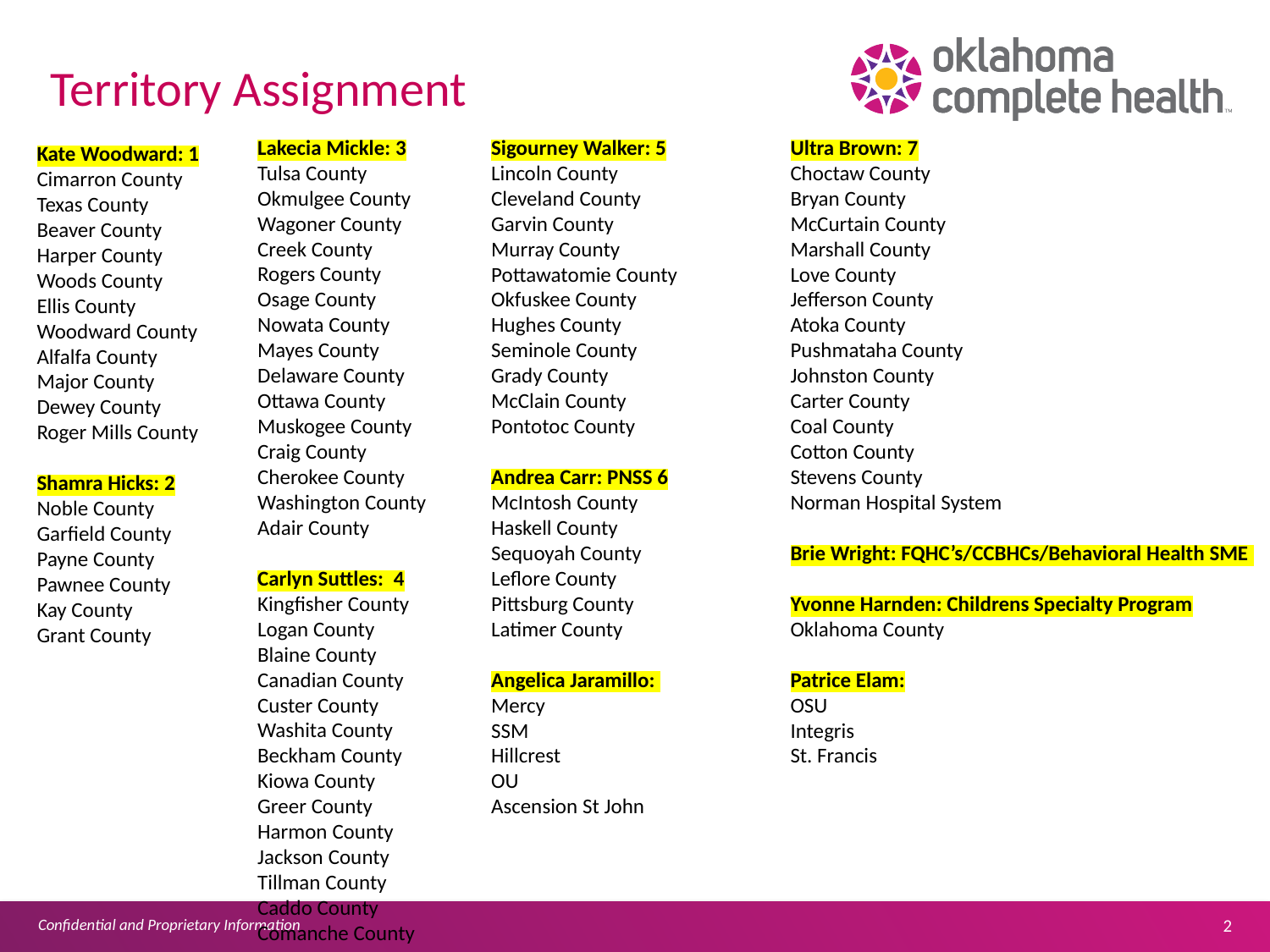

# Territory Assignment
Lakecia Mickle: 3
Tulsa County
Okmulgee County
Wagoner County
Creek County
Rogers County
Osage County
Nowata County
Mayes County
Delaware County
Ottawa County
Muskogee County
Craig County
Cherokee County
Washington County
Adair County

Carlyn Suttles:  4
Kingfisher County
Logan County
Blaine County
Canadian County
Custer County
Washita County
Beckham County
Kiowa County
Greer County
Harmon County
Jackson County
Tillman County
Caddo County
Comanche County

Ultra Brown: 7
Choctaw County
Bryan County
McCurtain County
Marshall County
Love County
Jefferson County
Atoka County
Pushmataha County
Johnston County
Carter County
Coal County
Cotton County
Stevens County
Norman Hospital System

Brie Wright: FQHC’s/CCBHCs/Behavioral Health SME

Yvonne Harnden: Childrens Specialty Program
Oklahoma County

Patrice Elam:
OSU
Integris
St. Francis

Sigourney Walker: 5
Lincoln County
Cleveland County
Garvin County
Murray County
Pottawatomie County
Okfuskee County
Hughes County
Seminole County
Grady County
McClain County
Pontotoc County

Andrea Carr: PNSS 6
McIntosh County
Haskell County
Sequoyah County
Leflore County
Pittsburg County
Latimer County

Angelica Jaramillo:
Mercy
SSM
Hillcrest
OU
Ascension St John

Kate Woodward: 1
Cimarron County
Texas County
Beaver County
Harper County
Woods County
Ellis County
Woodward County
Alfalfa County
Major County
Dewey County
Roger Mills County

Shamra Hicks: 2
Noble County
Garfield County
Payne County
Pawnee County
Kay County
Grant County

Confidential and Proprietary Information
2